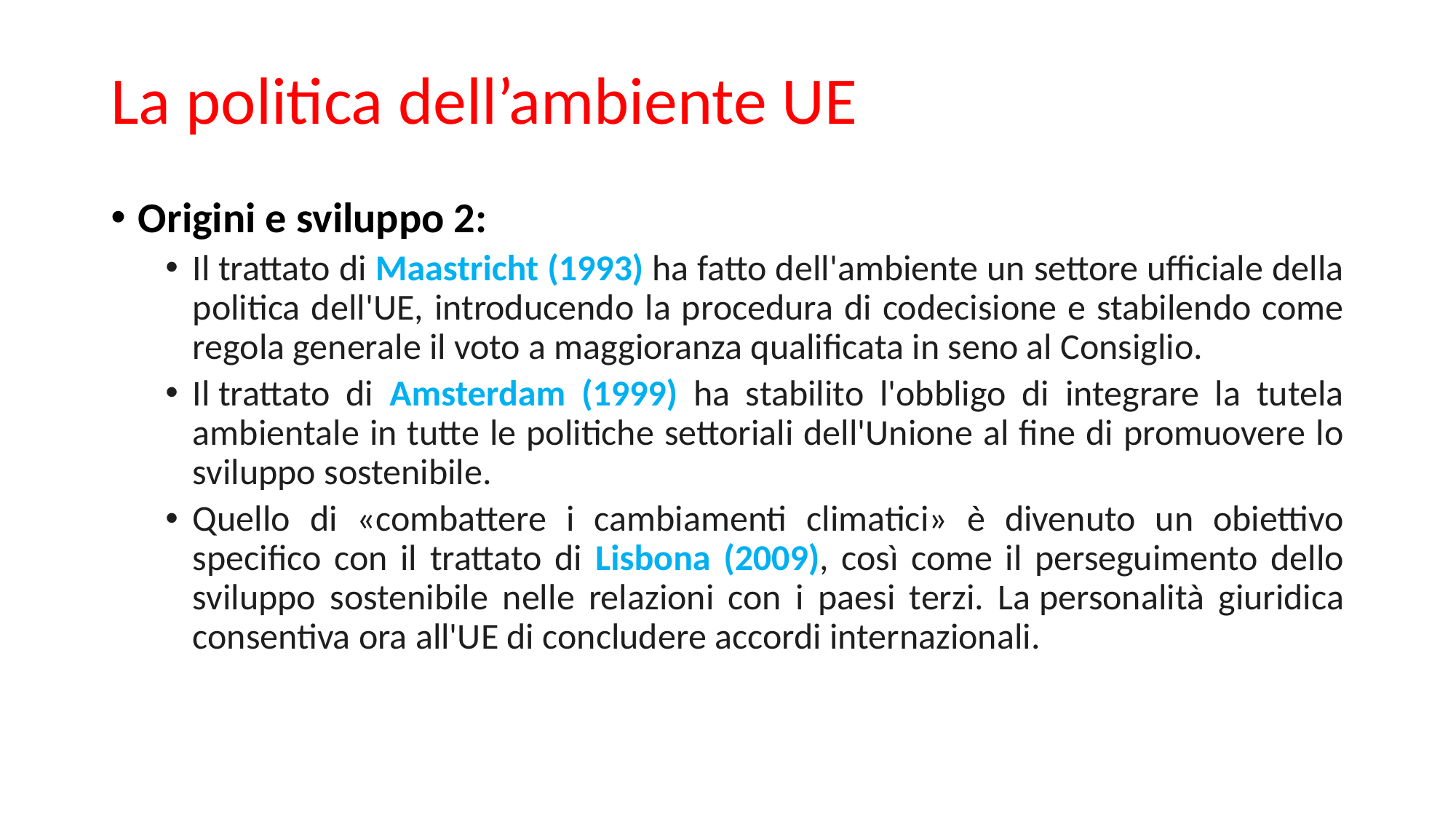

# La politica dell’ambiente UE
Origini e sviluppo 2:
Il trattato di Maastricht (1993) ha fatto dell'ambiente un settore ufficiale della politica dell'UE, introducendo la procedura di codecisione e stabilendo come regola generale il voto a maggioranza qualificata in seno al Consiglio.
Il trattato di Amsterdam (1999) ha stabilito l'obbligo di integrare la tutela ambientale in tutte le politiche settoriali dell'Unione al fine di promuovere lo sviluppo sostenibile.
Quello di «combattere i cambiamenti climatici» è divenuto un obiettivo specifico con il trattato di Lisbona (2009), così come il perseguimento dello sviluppo sostenibile nelle relazioni con i paesi terzi. La personalità giuridica consentiva ora all'UE di concludere accordi internazionali.